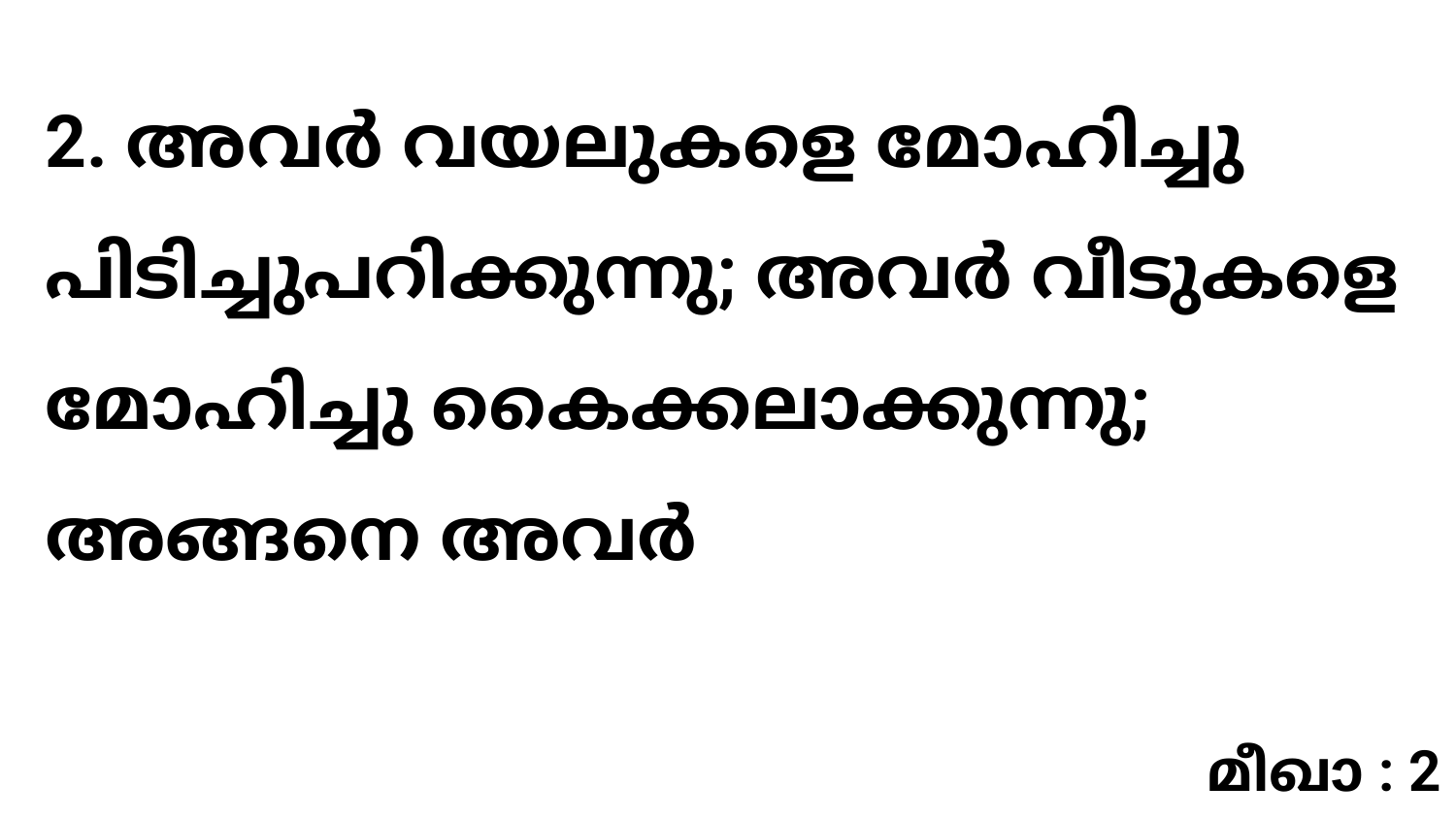

2. അവർ വയലുകളെ മോഹിച്ചു പിടിച്ചുപറിക്കുന്നു; അവർ വീടുകളെ മോഹിച്ചു കൈക്കലാക്കുന്നു; അങ്ങനെ അവർ
മീഖാ : 2